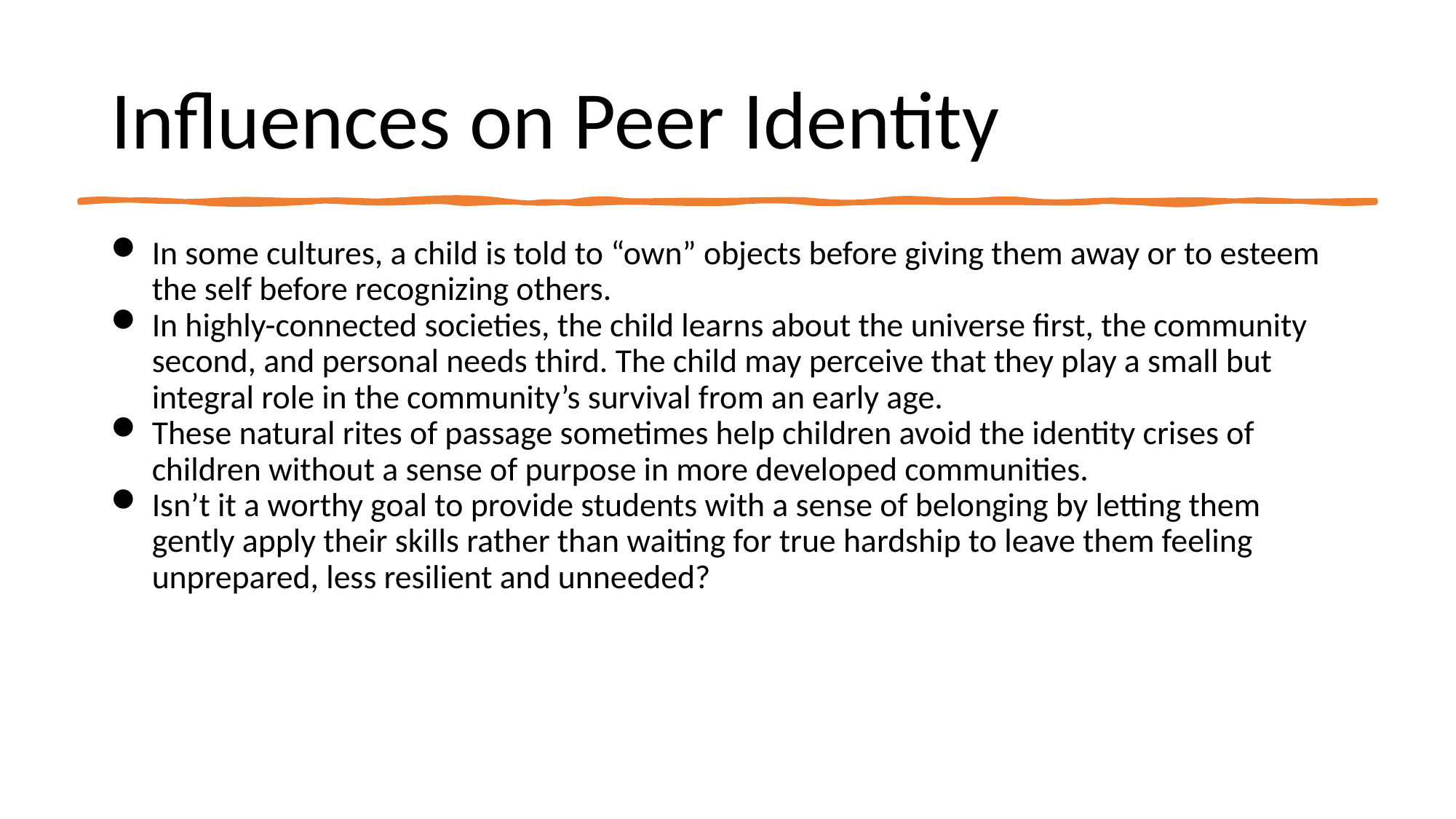

# Influences on Peer Identity

In some cultures, a child is told to “own” objects before giving them away or to esteem the self before recognizing others.
In highly-connected societies, the child learns about the universe first, the community second, and personal needs third. The child may perceive that they play a small but integral role in the community’s survival from an early age.
These natural rites of passage sometimes help children avoid the identity crises of children without a sense of purpose in more developed communities.
Isn’t it a worthy goal to provide students with a sense of belonging by letting them gently apply their skills rather than waiting for true hardship to leave them feeling unprepared, less resilient and unneeded?